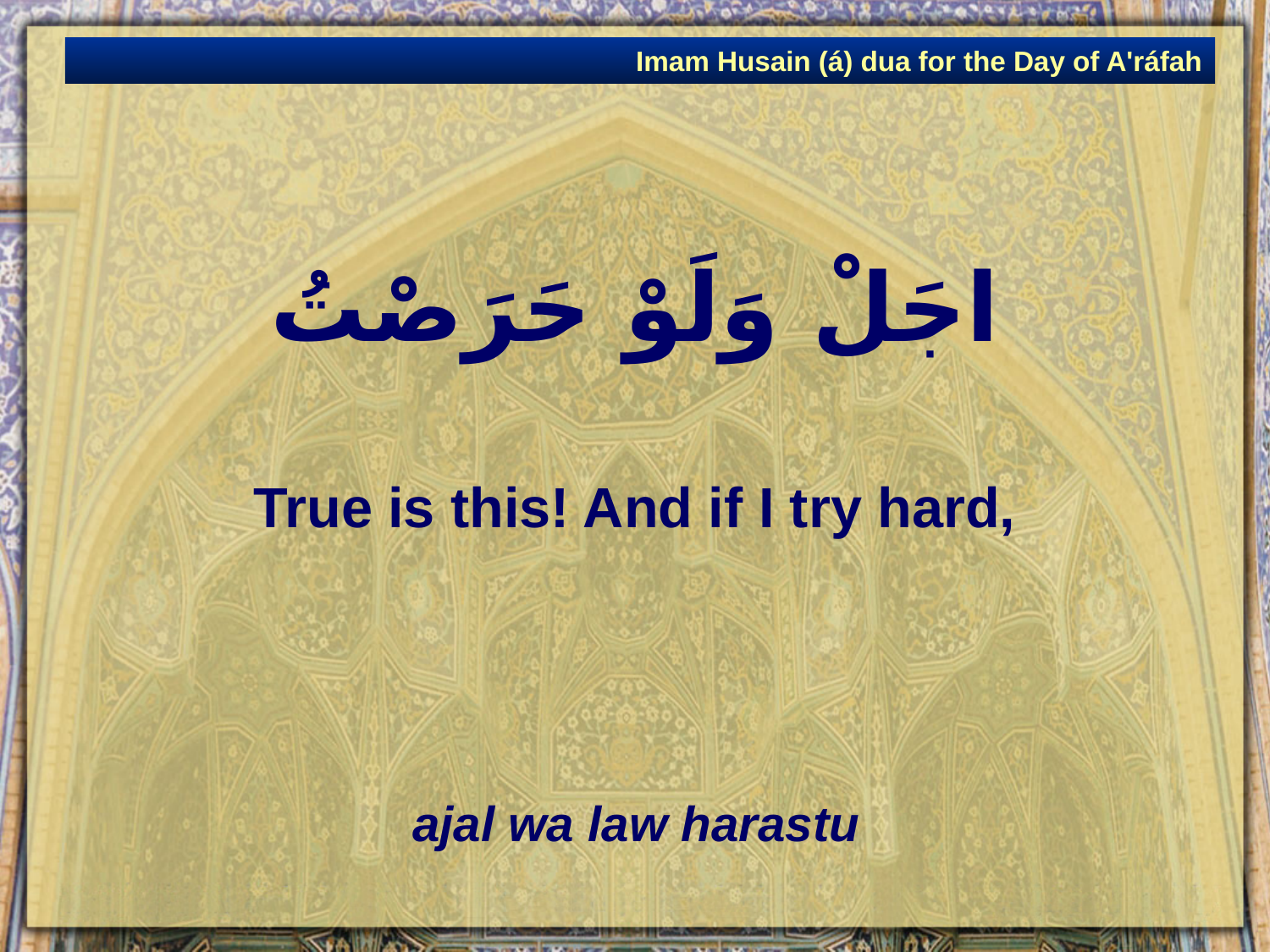

Imam Husain (á) dua for the Day of A'ráfah
# اجَلْ وَلَوْ حَرَصْتُ
True is this! And if I try hard,
ajal wa law harastu